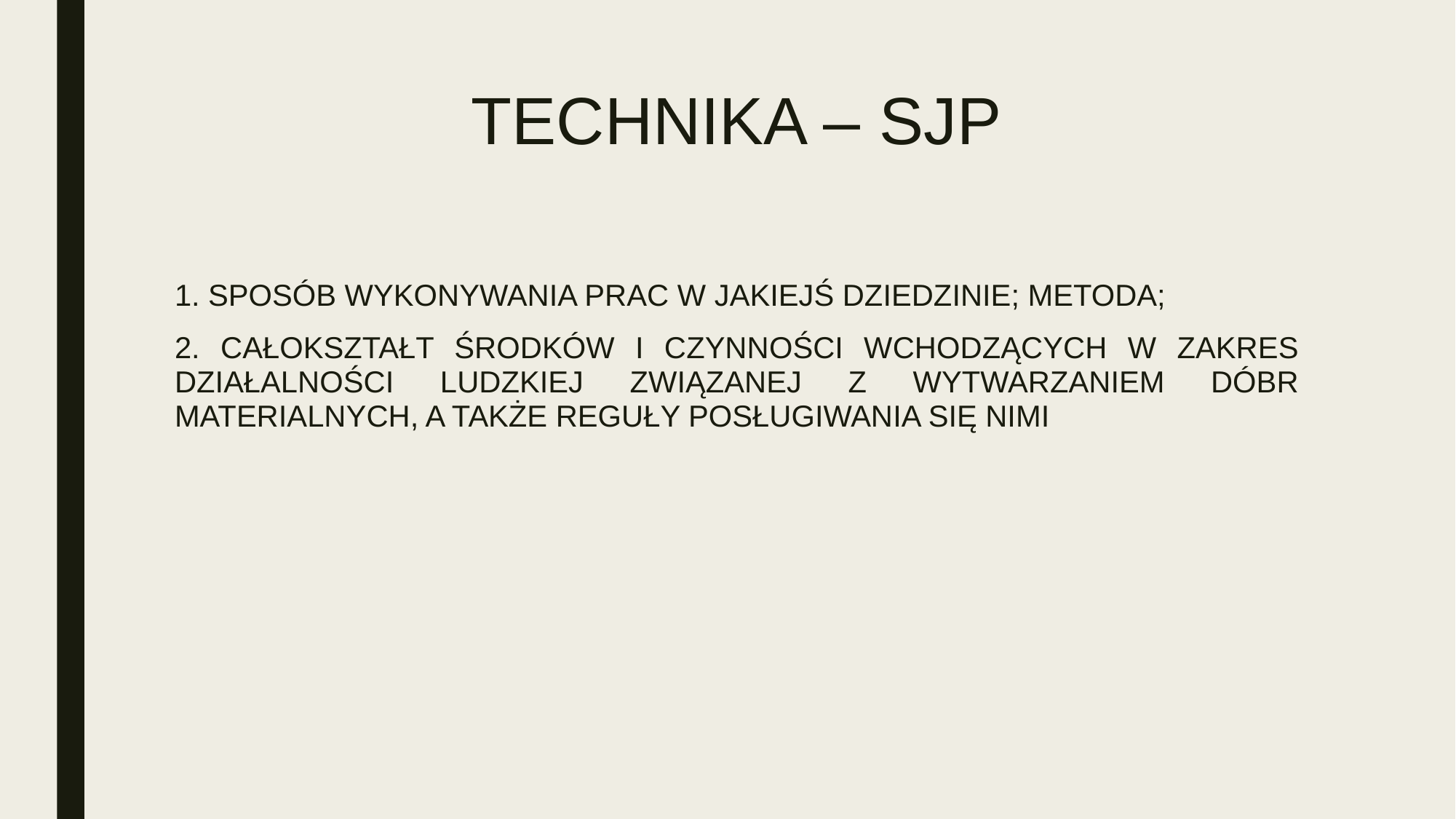

# TECHNIKA – SJP
1. SPOSÓB WYKONYWANIA PRAC W JAKIEJŚ DZIEDZINIE; METODA;
2. CAŁOKSZTAŁT ŚRODKÓW I CZYNNOŚCI WCHODZĄCYCH W ZAKRES DZIAŁALNOŚCI LUDZKIEJ ZWIĄZANEJ Z WYTWARZANIEM DÓBR MATERIALNYCH, A TAKŻE REGUŁY POSŁUGIWANIA SIĘ NIMI